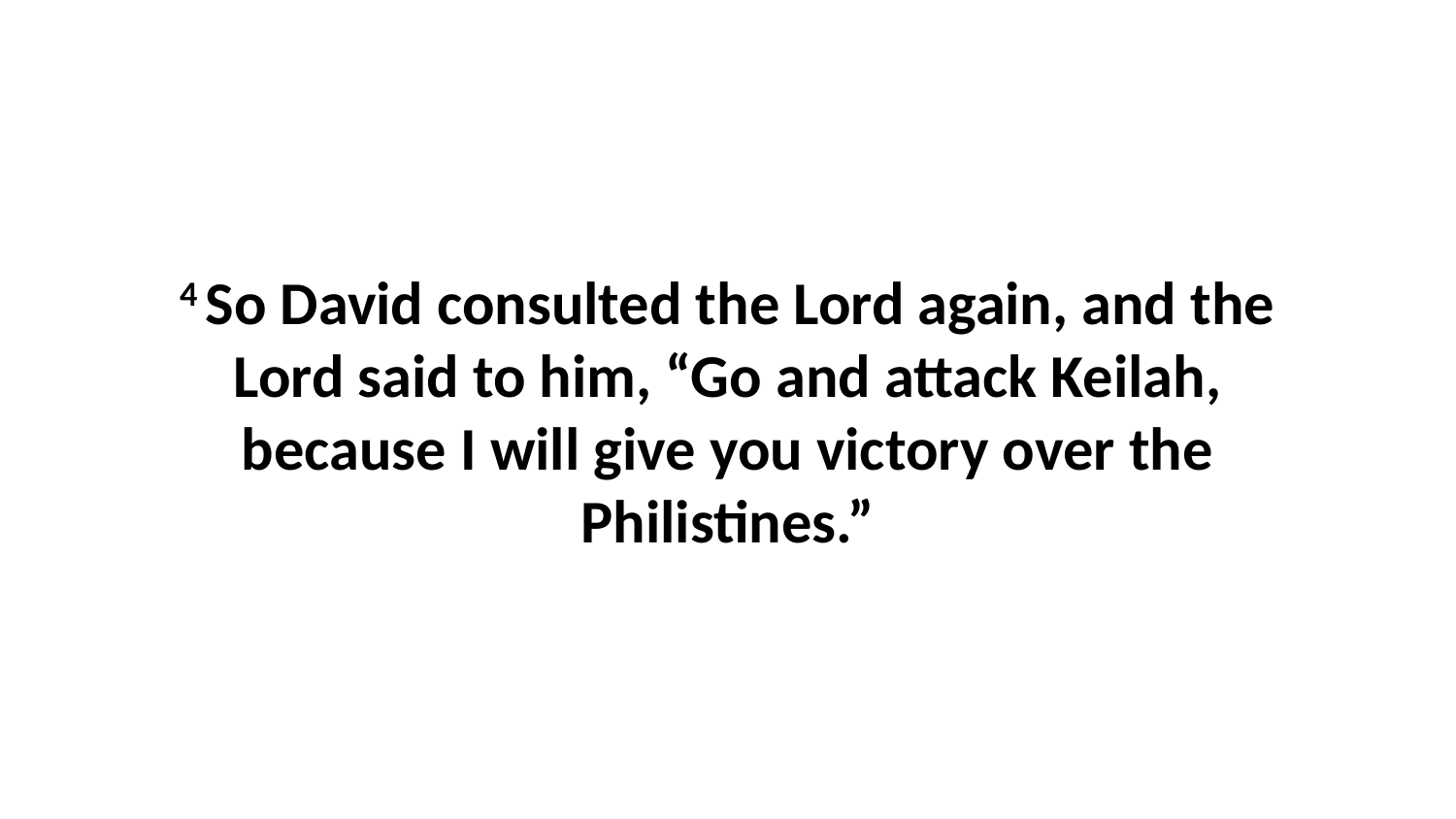

4 So David consulted the Lord again, and the Lord said to him, “Go and attack Keilah, because I will give you victory over the Philistines.”